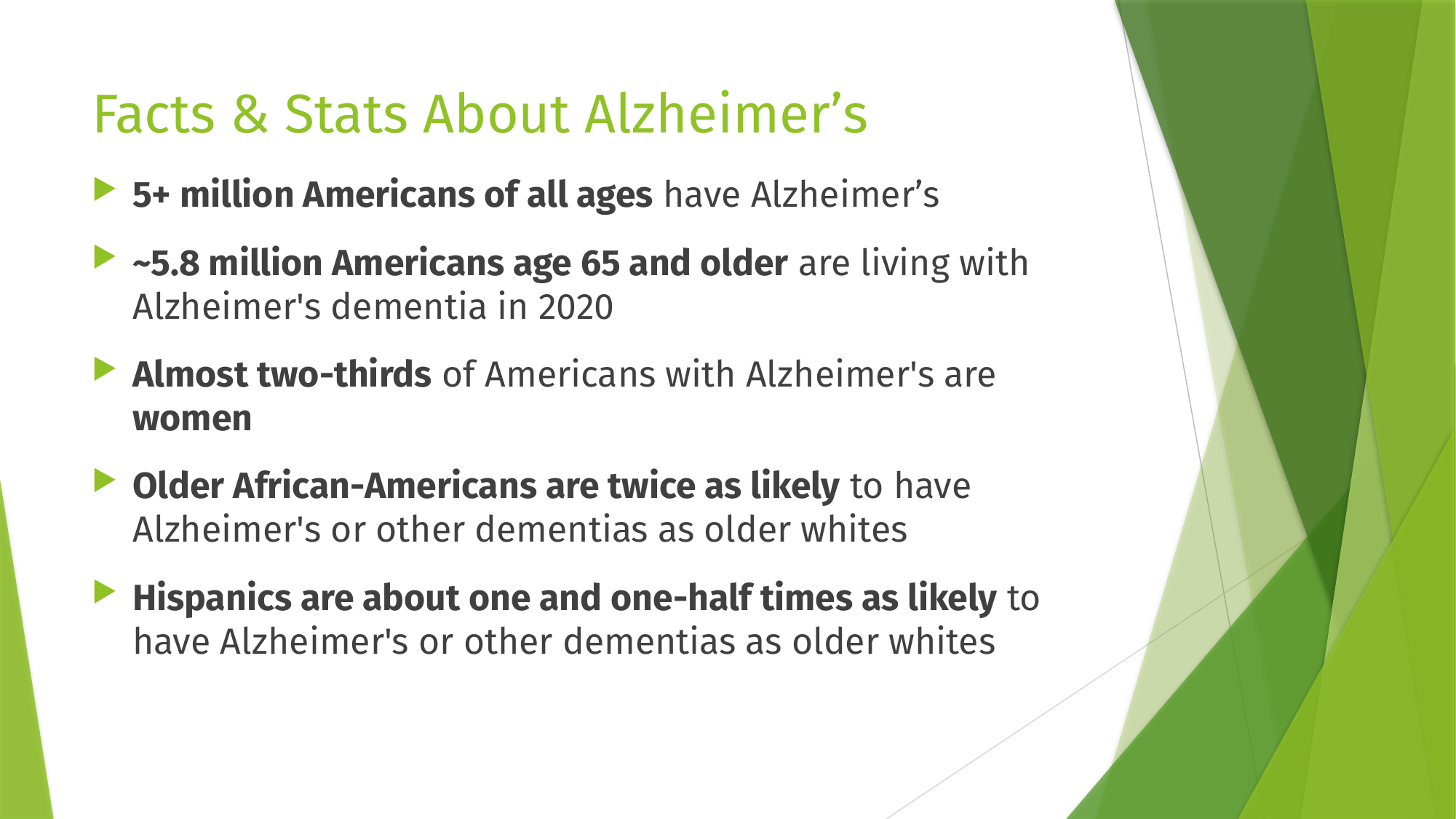

# Facts & Stats About Alzheimer’s
5+ million Americans of all ages have Alzheimer’s
~5.8 million Americans age 65 and older are living with Alzheimer's dementia in 2020
Almost two-thirds of Americans with Alzheimer's are women
Older African-Americans are twice as likely to have Alzheimer's or other dementias as older whites
Hispanics are about one and one-half times as likely to have Alzheimer's or other dementias as older whites